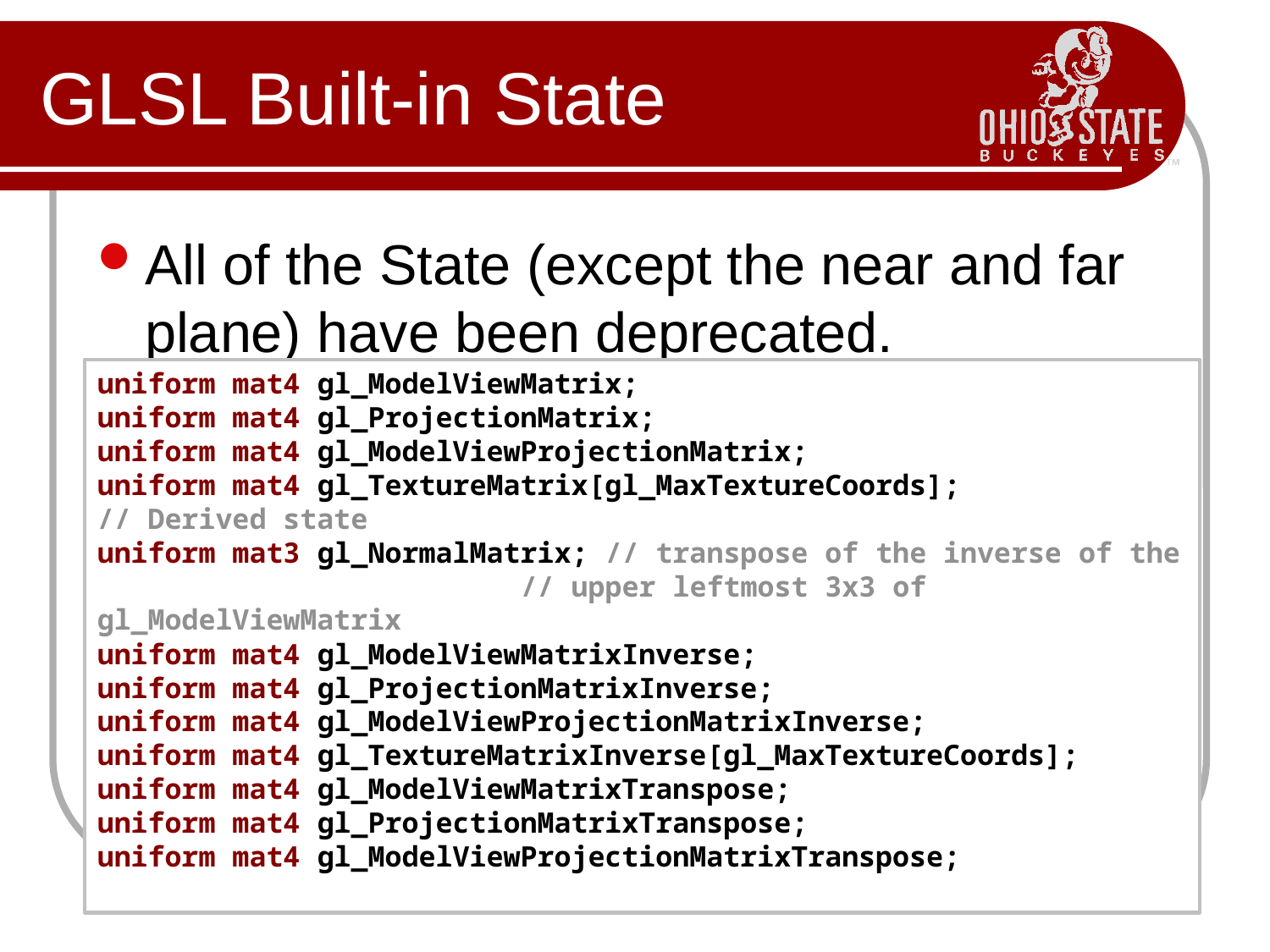

# GLSL Built-in State
All of the State (except the near and far plane) have been deprecated.
These were a nice convenience, but…
uniform mat4 gl_ModelViewMatrix;
uniform mat4 gl_ProjectionMatrix;
uniform mat4 gl_ModelViewProjectionMatrix;
uniform mat4 gl_TextureMatrix[gl_MaxTextureCoords];
// Derived state
uniform mat3 gl_NormalMatrix; // transpose of the inverse of the
                         // upper leftmost 3x3 of gl_ModelViewMatrix
uniform mat4 gl_ModelViewMatrixInverse;
uniform mat4 gl_ProjectionMatrixInverse;
uniform mat4 gl_ModelViewProjectionMatrixInverse;
uniform mat4 gl_TextureMatrixInverse[gl_MaxTextureCoords];
uniform mat4 gl_ModelViewMatrixTranspose;
uniform mat4 gl_ProjectionMatrixTranspose;
uniform mat4 gl_ModelViewProjectionMatrixTranspose;
…